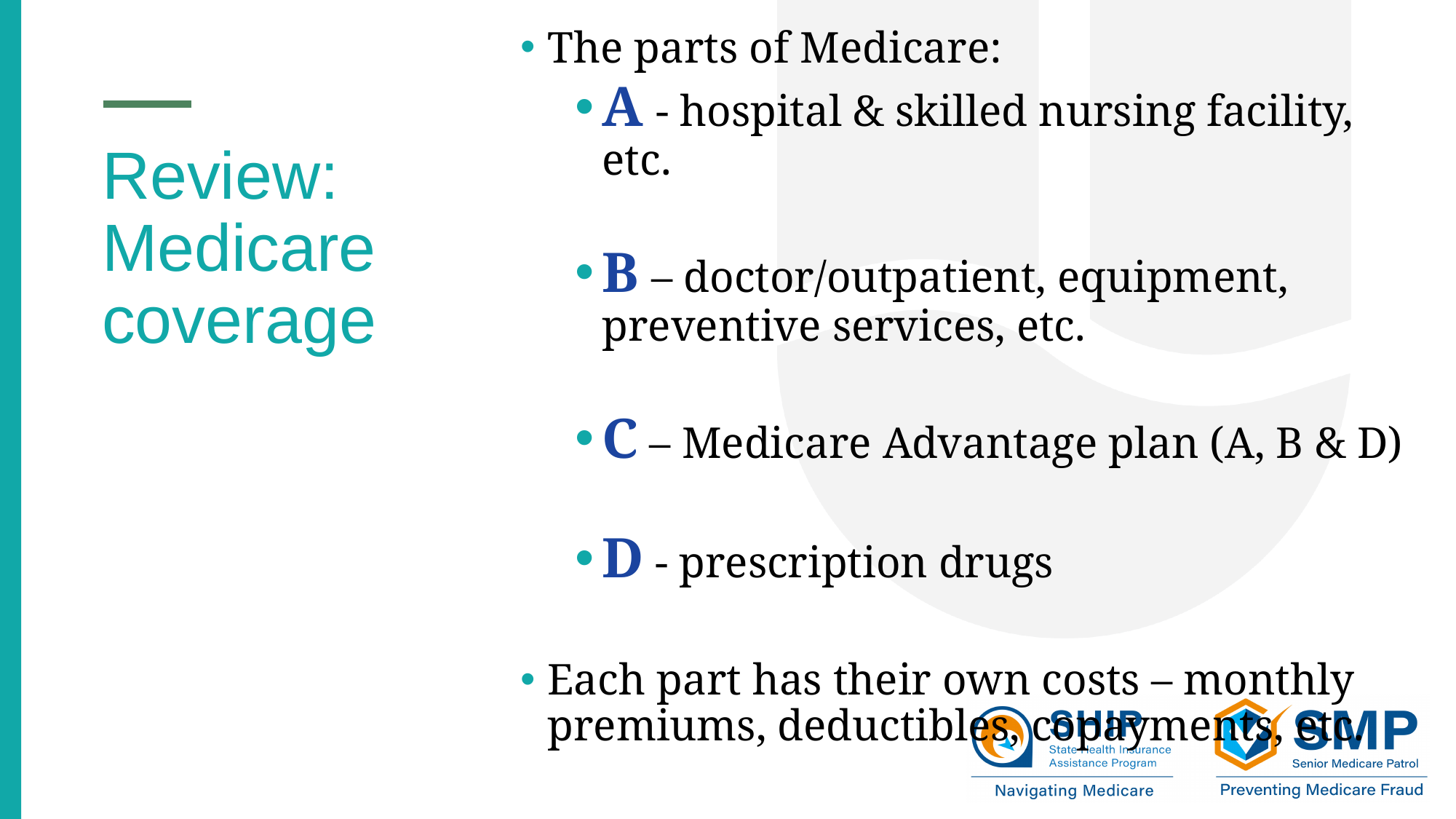

The parts of Medicare:
A - hospital & skilled nursing facility, etc.

B – doctor/outpatient, equipment, preventive services, etc.

C – Medicare Advantage plan (A, B & D)

D - prescription drugs

Each part has their own costs – monthly premiums, deductibles, copayments, etc.
# Review: Medicare coverage